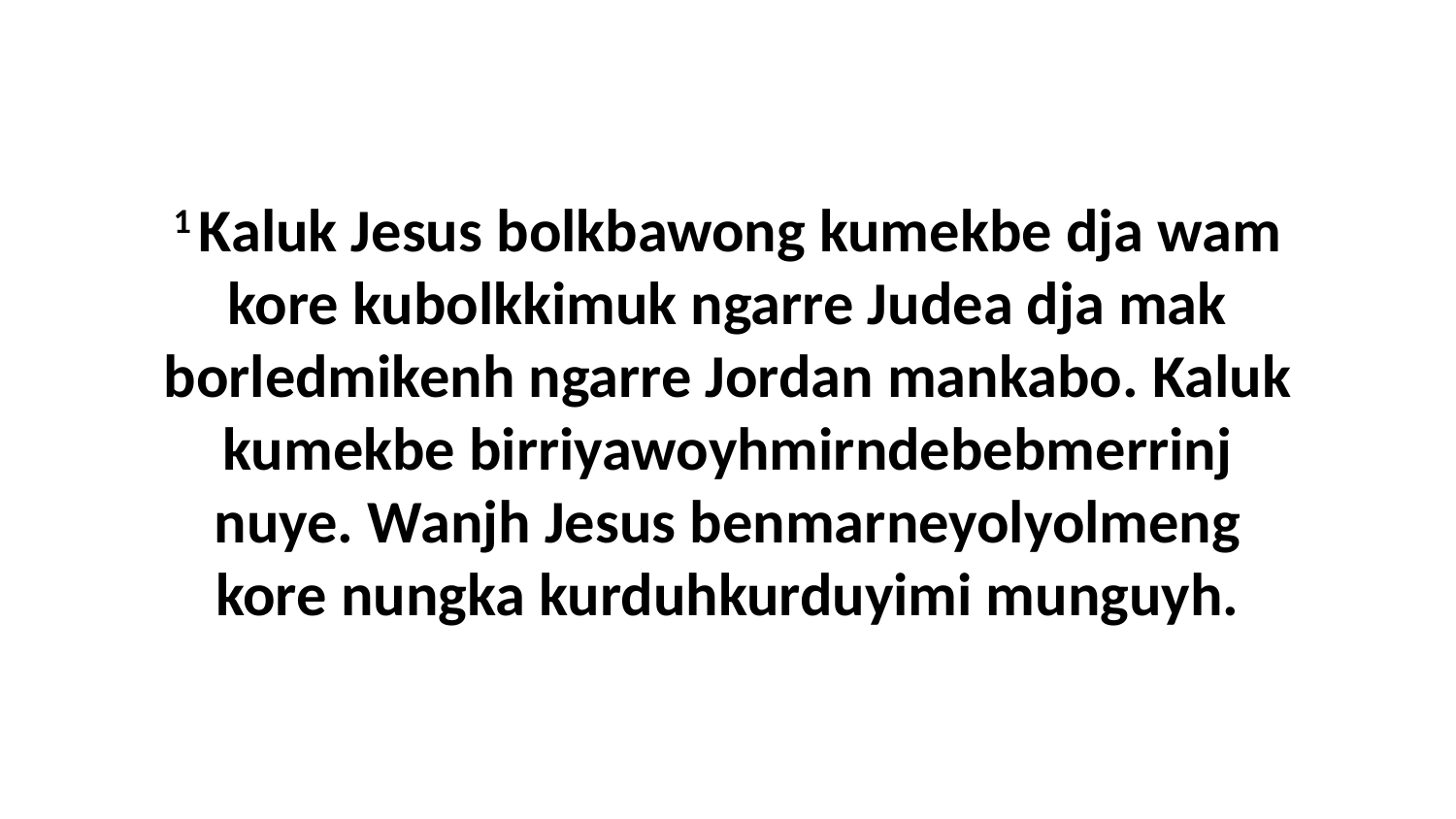

1 Kaluk Jesus bolkbawong kumekbe dja wam kore kubolkkimuk ngarre Judea dja mak borledmikenh ngarre Jordan mankabo. Kaluk kumekbe birriyawoyhmirndebebmerrinj nuye. Wanjh Jesus benmarneyolyolmeng kore nungka kurduhkurduyimi munguyh.